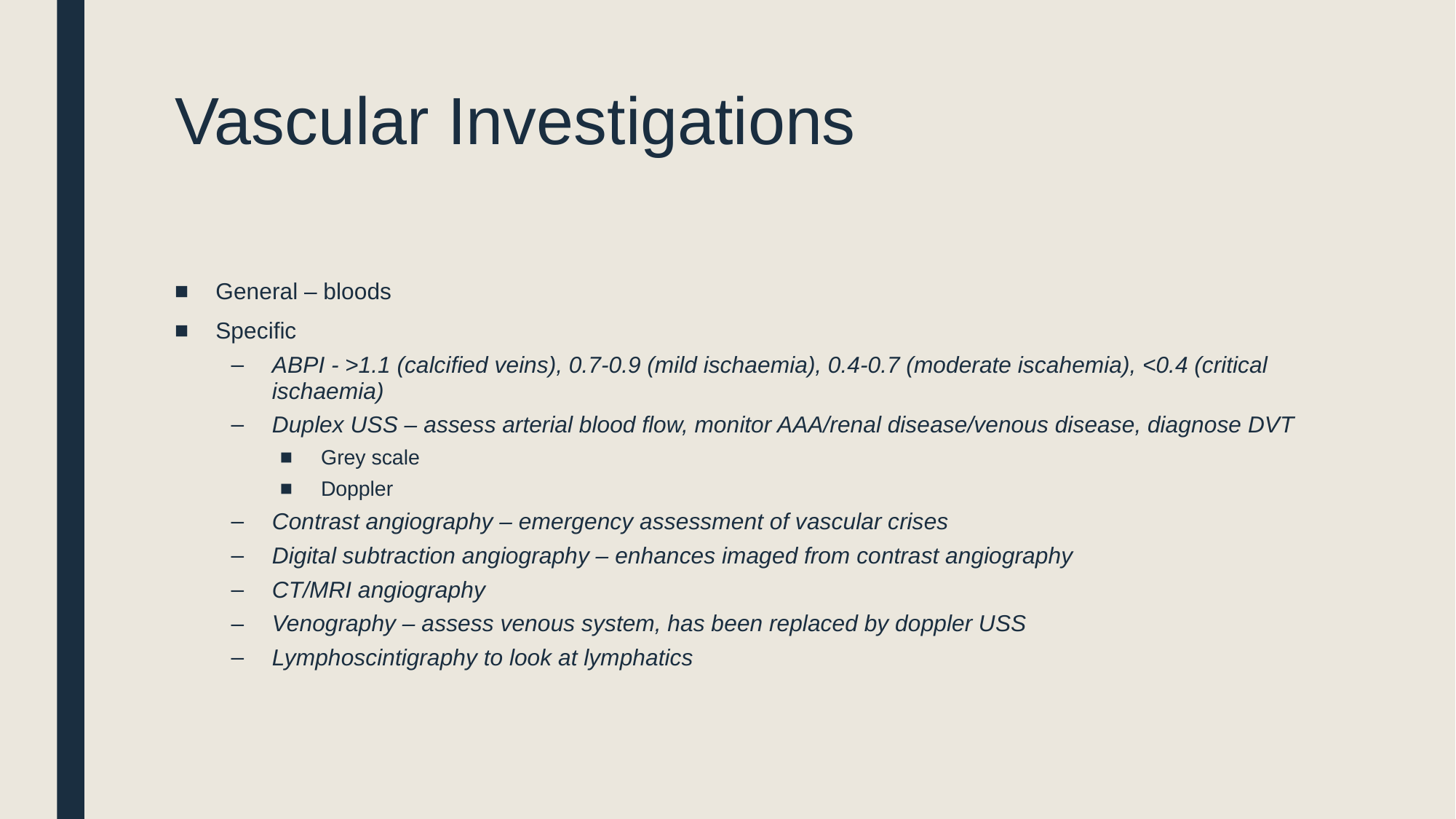

# Vascular Investigations
General – bloods
Specific
ABPI - >1.1 (calcified veins), 0.7-0.9 (mild ischaemia), 0.4-0.7 (moderate iscahemia), <0.4 (critical ischaemia)
Duplex USS – assess arterial blood flow, monitor AAA/renal disease/venous disease, diagnose DVT
Grey scale
Doppler
Contrast angiography – emergency assessment of vascular crises
Digital subtraction angiography – enhances imaged from contrast angiography
CT/MRI angiography
Venography – assess venous system, has been replaced by doppler USS
Lymphoscintigraphy to look at lymphatics